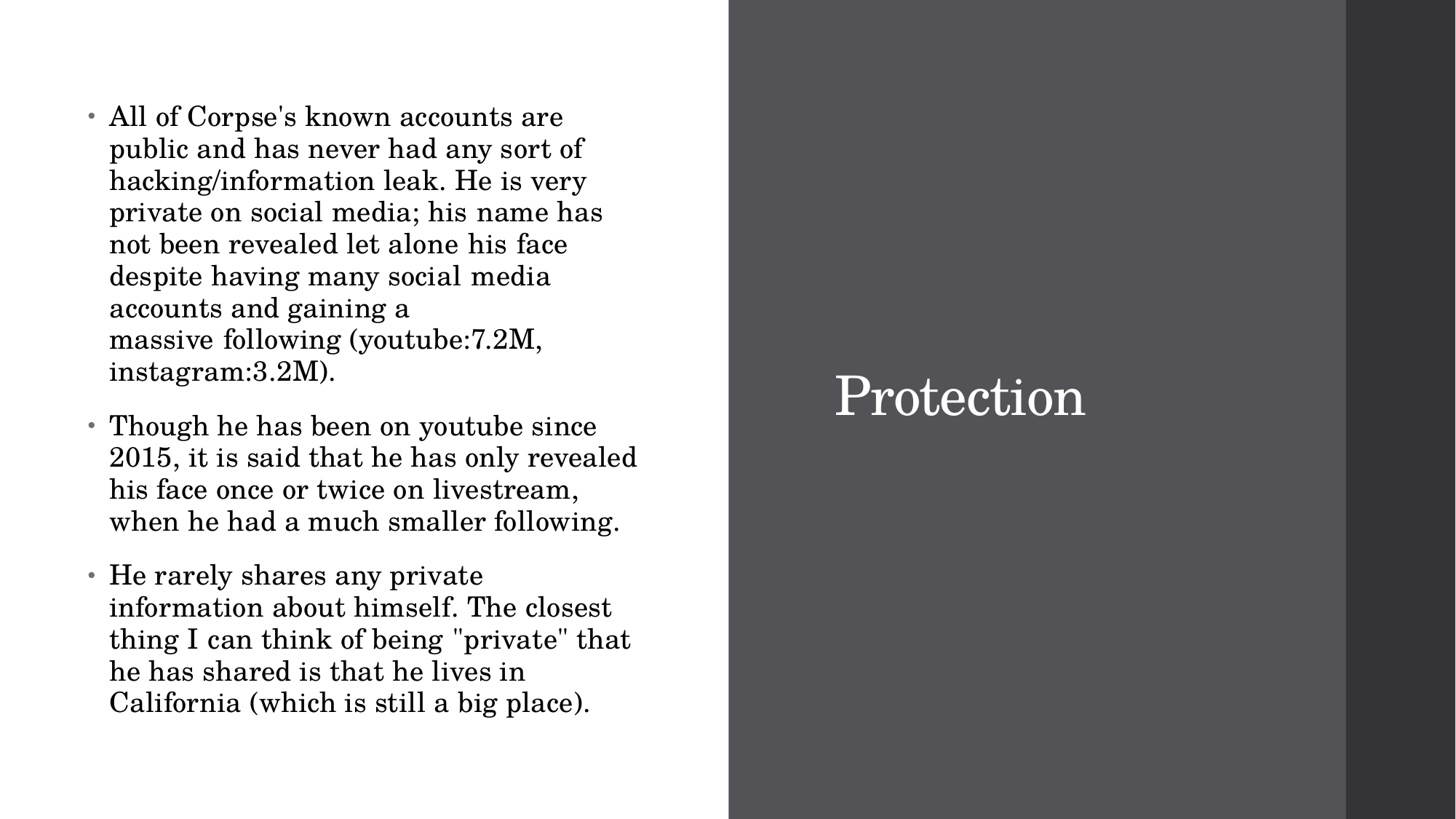

# Protection
All of Corpse's known accounts are public and has never had any sort of hacking/information leak. He is very private on social media; his name has not been revealed let alone his face despite having many social media accounts and gaining a massive following (youtube:7.2M, instagram:3.2M).
Though he has been on youtube since 2015, it is said that he has only revealed his face once or twice on livestream, when he had a much smaller following.
He rarely shares any private information about himself. The closest thing I can think of being "private" that he has shared is that he lives in California (which is still a big place).